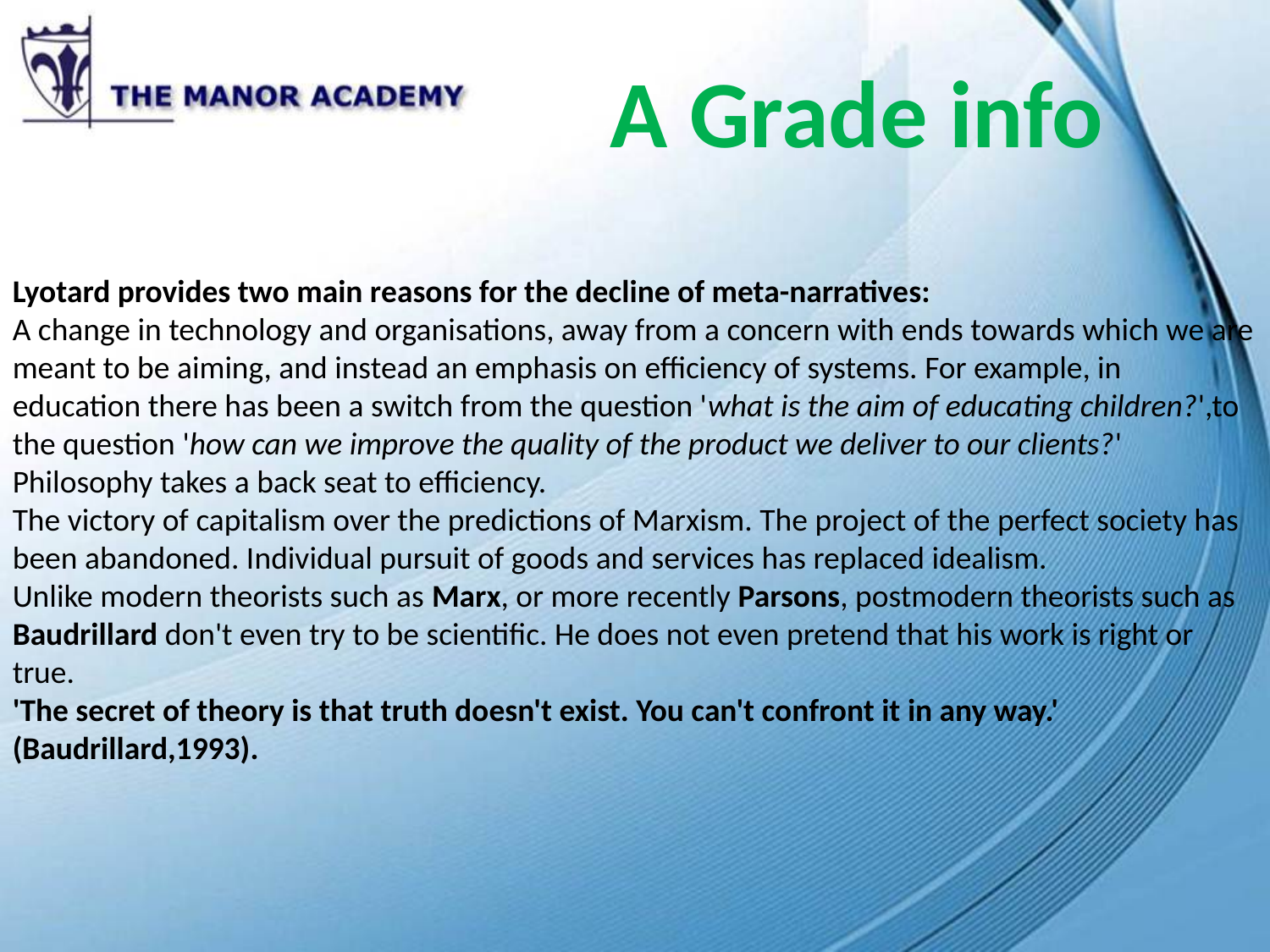

A Grade info
Lyotard provides two main reasons for the decline of meta-narratives:
A change in technology and organisations, away from a concern with ends towards which we are meant to be aiming, and instead an emphasis on efficiency of systems. For example, in education there has been a switch from the question 'what is the aim of educating children?',to the question 'how can we improve the quality of the product we deliver to our clients?' Philosophy takes a back seat to efficiency.
The victory of capitalism over the predictions of Marxism. The project of the perfect society has been abandoned. Individual pursuit of goods and services has replaced idealism.
Unlike modern theorists such as Marx, or more recently Parsons, postmodern theorists such as Baudrillard don't even try to be scientific. He does not even pretend that his work is right or true.
'The secret of theory is that truth doesn't exist. You can't confront it in any way.'
(Baudrillard,1993).